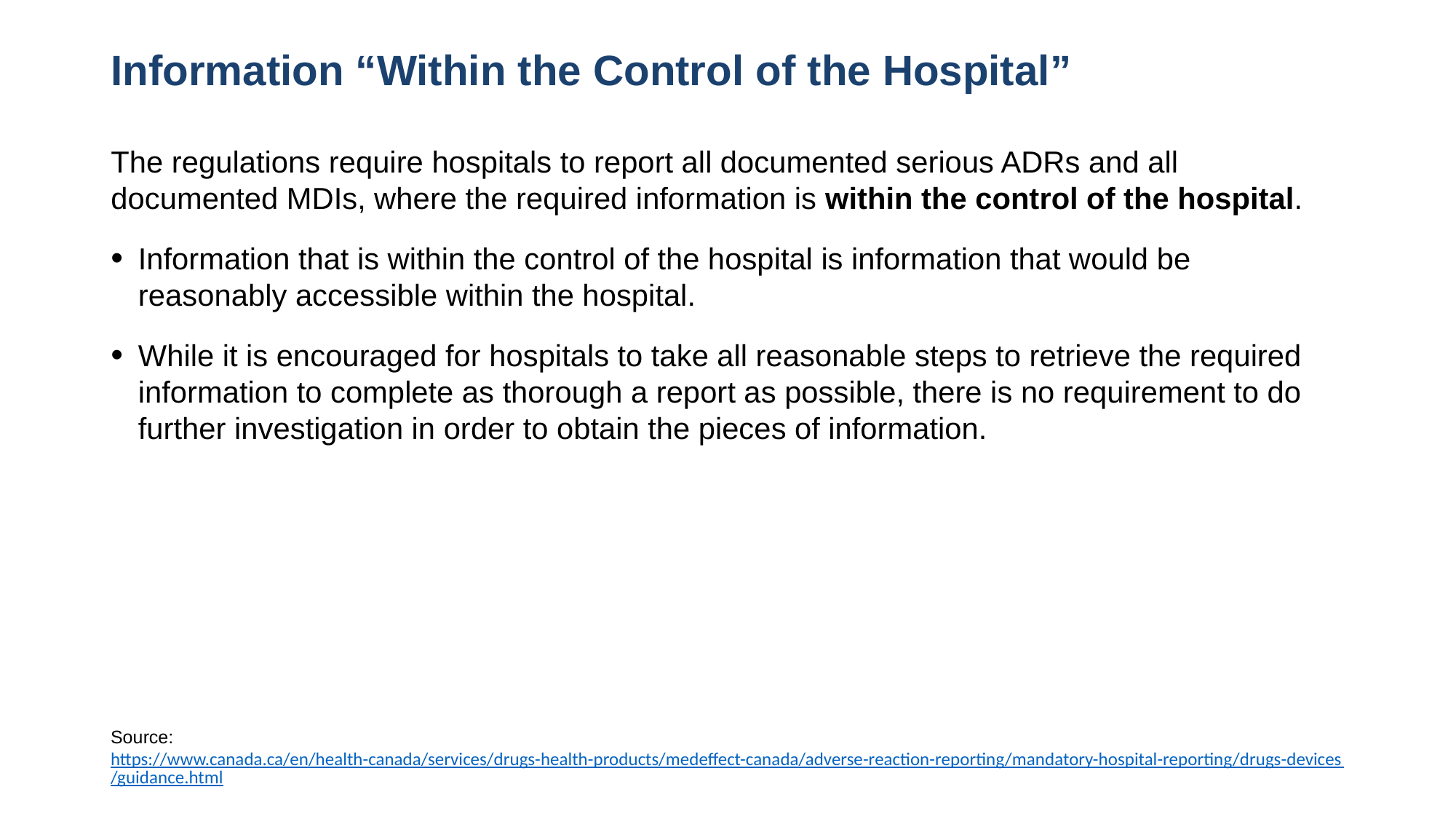

# Information “Within the Control of the Hospital”
The regulations require hospitals to report all documented serious ADRs and all documented MDIs, where the required information is within the control of the hospital.
Information that is within the control of the hospital is information that would be reasonably accessible within the hospital.
While it is encouraged for hospitals to take all reasonable steps to retrieve the required information to complete as thorough a report as possible, there is no requirement to do further investigation in order to obtain the pieces of information.

Source: https://www.canada.ca/en/health-canada/services/drugs-health-products/medeffect-canada/adverse-reaction-reporting/mandatory-hospital-reporting/drugs-devices/guidance.html